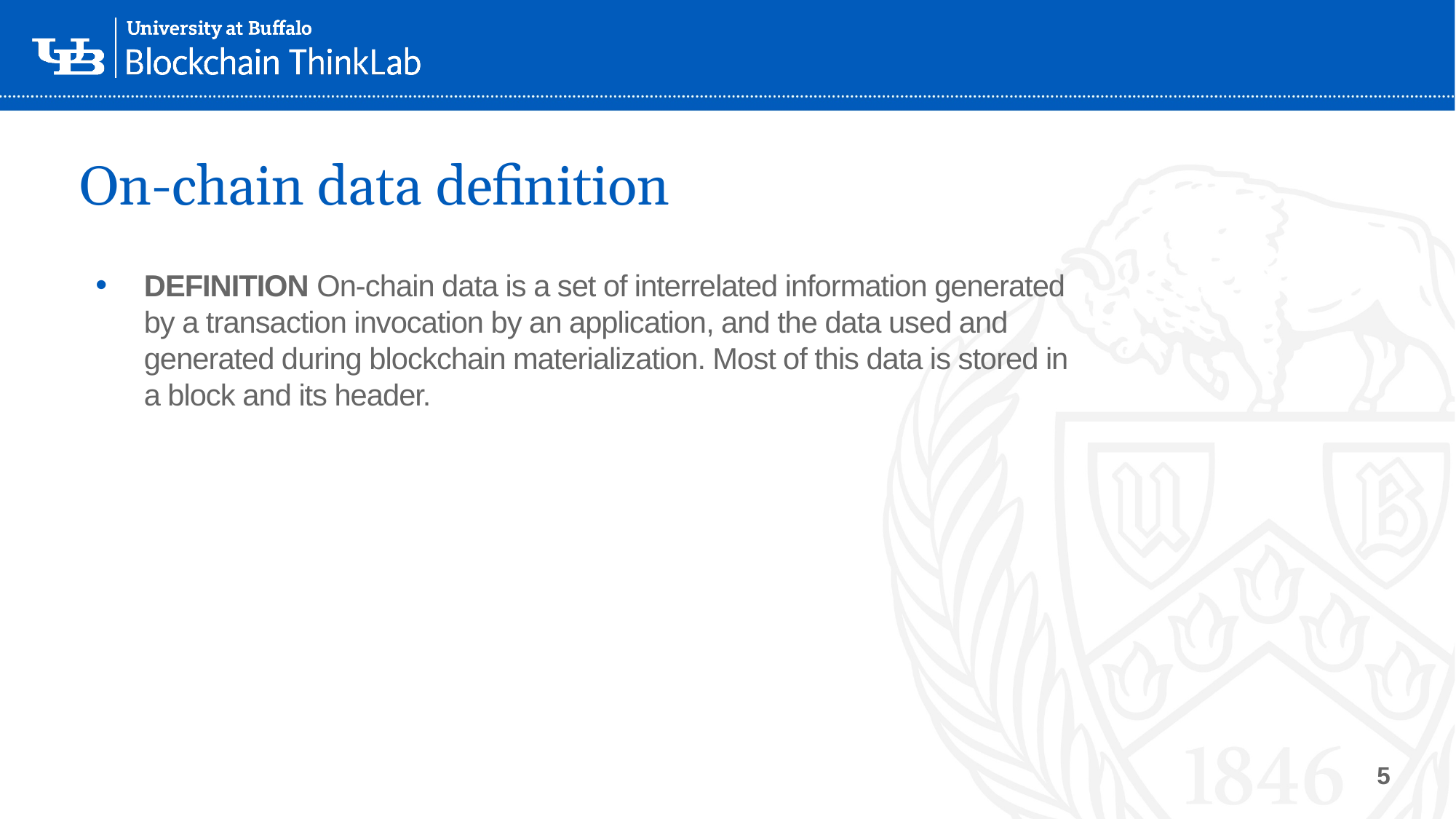

# On-chain data definition
Definition On-chain data is a set of interrelated information generated by a transaction invocation by an application, and the data used and generated during blockchain materialization. Most of this data is stored in a block and its header.